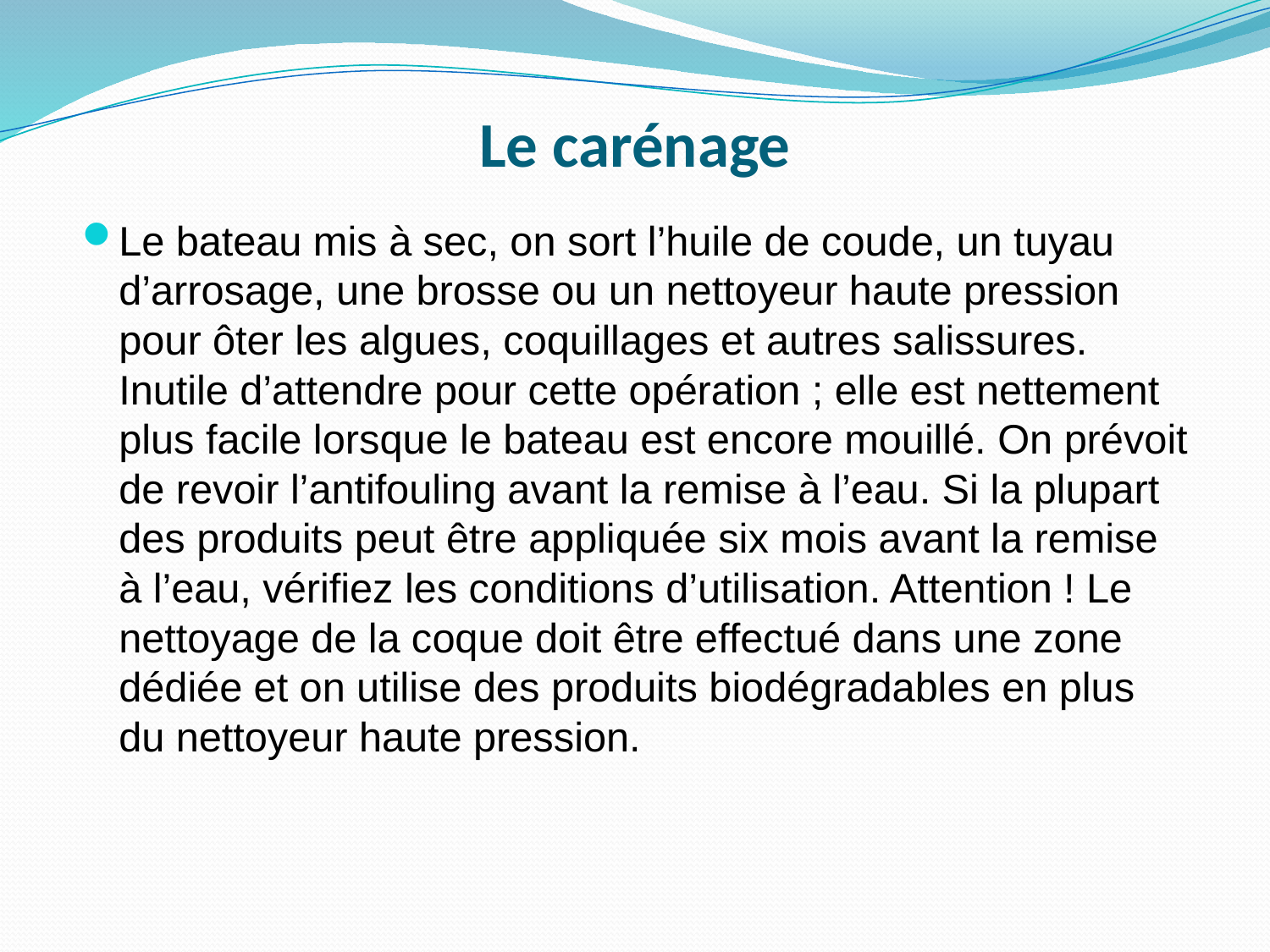

# Le carénage
Le bateau mis à sec, on sort l’huile de coude, un tuyau d’arrosage, une brosse ou un nettoyeur haute pression pour ôter les algues, coquillages et autres salissures. Inutile d’attendre pour cette opération ; elle est nettement plus facile lorsque le bateau est encore mouillé. On prévoit de revoir l’antifouling avant la remise à l’eau. Si la plupart des produits peut être appliquée six mois avant la remise à l’eau, vérifiez les conditions d’utilisation. Attention ! Le nettoyage de la coque doit être effectué dans une zone dédiée et on utilise des produits biodégradables en plus du nettoyeur haute pression.